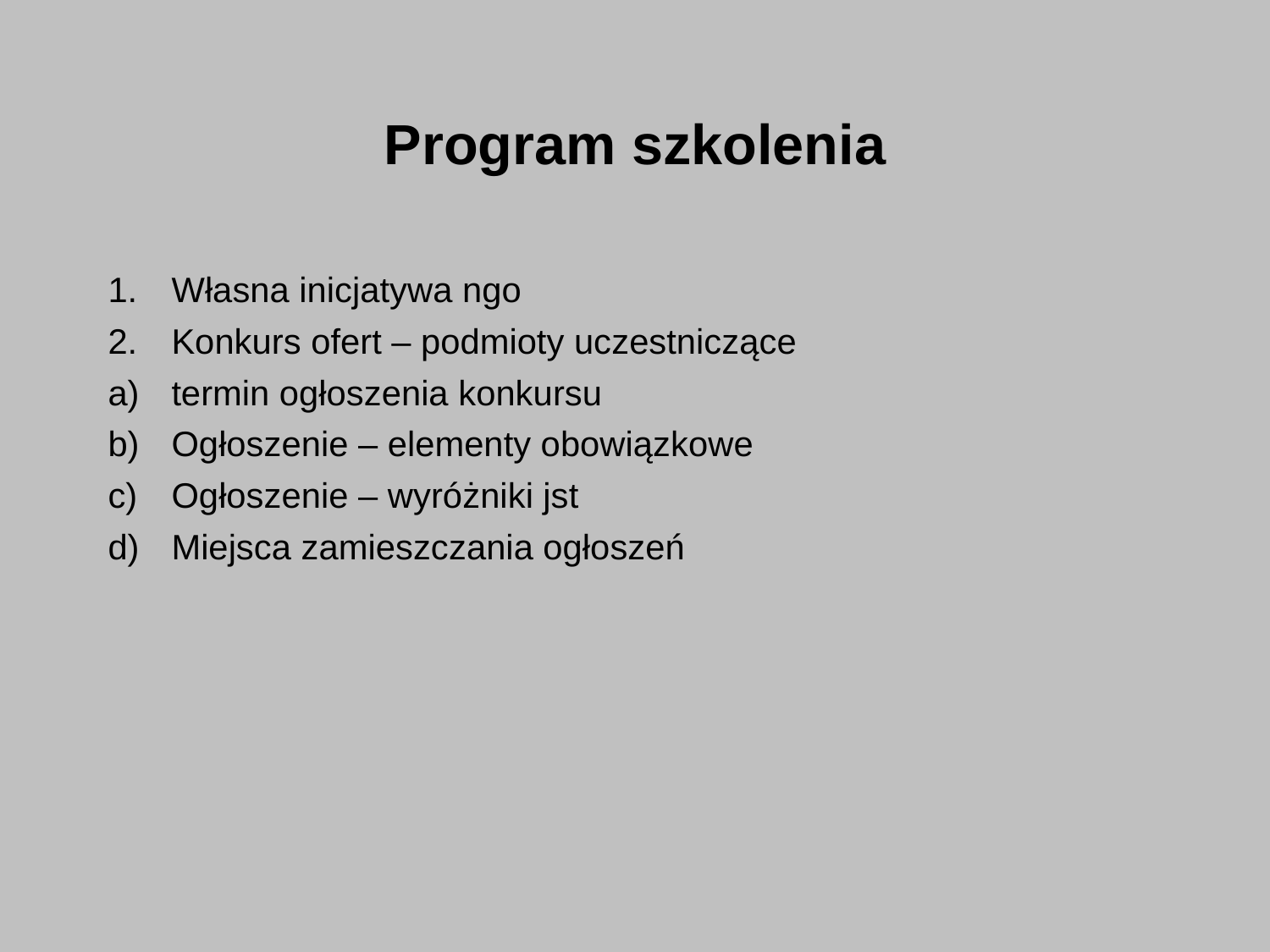

# Program szkolenia
Własna inicjatywa ngo
Konkurs ofert – podmioty uczestniczące
termin ogłoszenia konkursu
Ogłoszenie – elementy obowiązkowe
Ogłoszenie – wyróżniki jst
Miejsca zamieszczania ogłoszeń